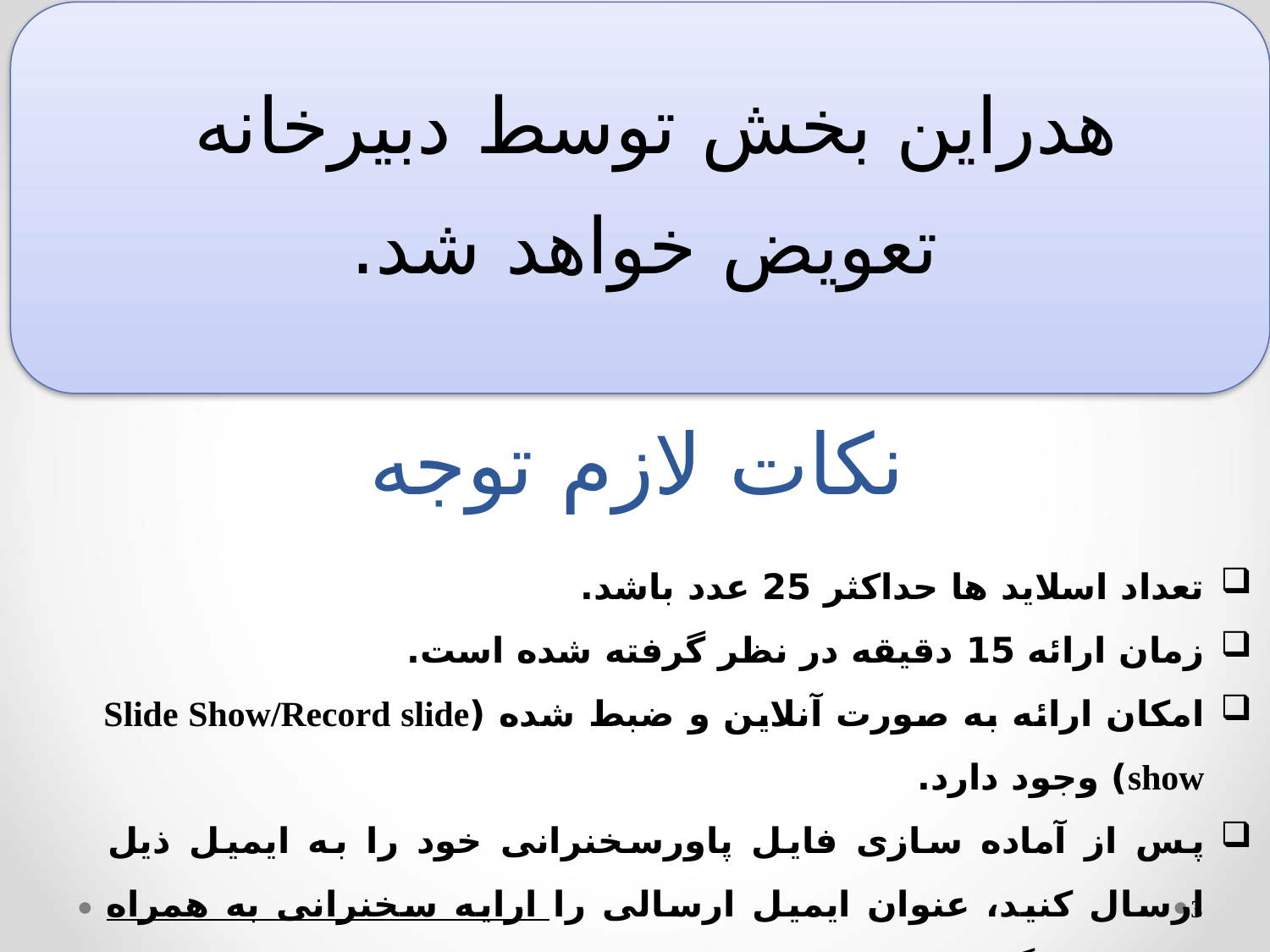

هدراین بخش توسط دبیرخانه
 تعویض خواهد شد.
# نکات لازم توجه
تعداد اسلاید ها حداکثر 25 عدد باشد.
زمان ارائه 15 دقیقه در نظر گرفته شده است.
امکان ارائه به صورت آنلاین و ضبط شده (Slide Show/Record slide show) وجود دارد.
پس از آماده سازی فایل پاورسخنرانی خود را به ایمیل ذیل ارسال کنید، عنوان ایمیل ارسالی را ارایه سخنرانی به همراه نام خانوادگی شما باشد :
ایمیل: d.bualisina@gmail.com
3